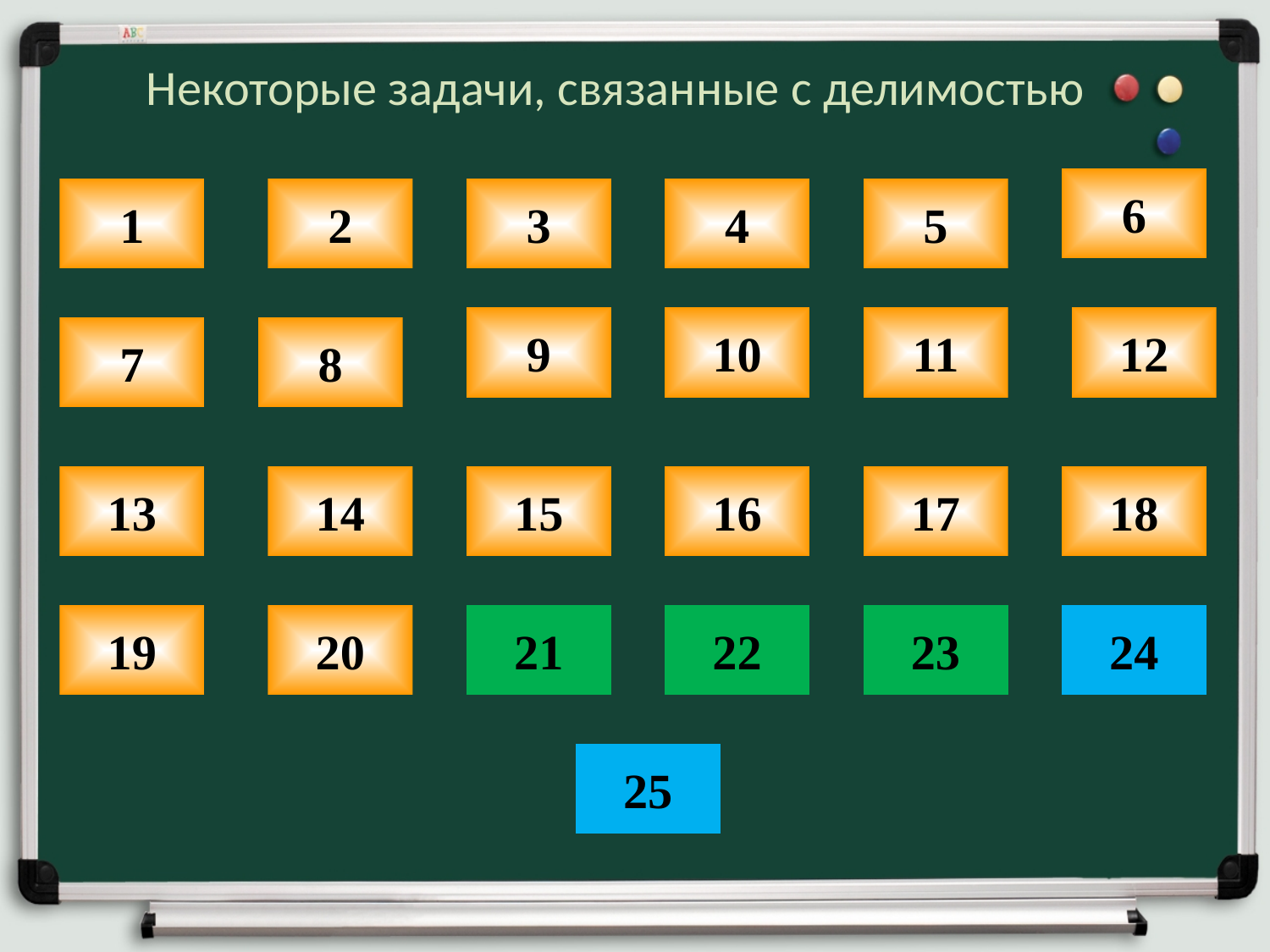

Некоторые задачи, связанные с делимостью
6
1
2
3
4
5
9
10
11
12
7
8
13
14
15
16
17
18
19
20
21
22
23
24
25